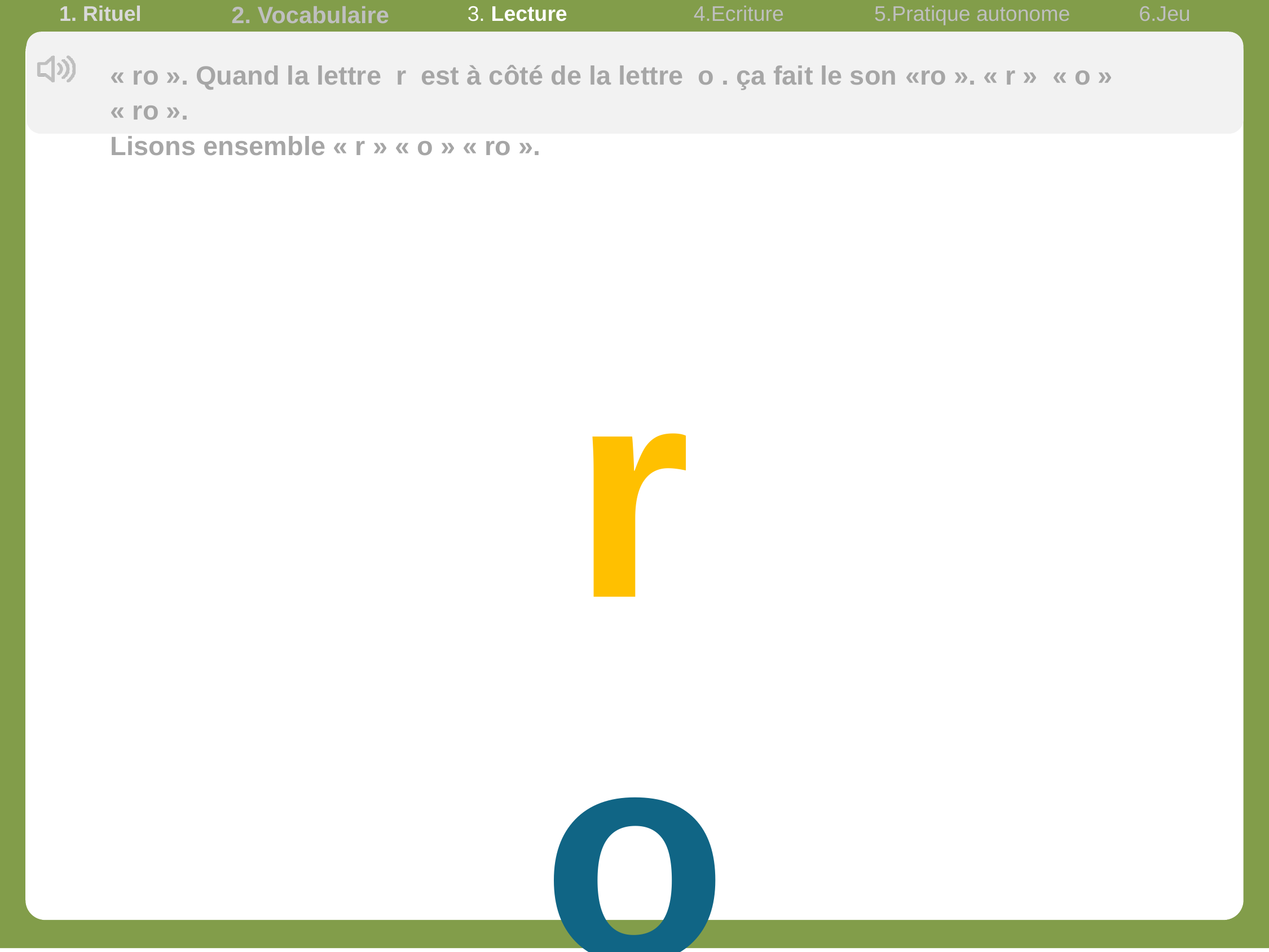

| 1. Rituel | 2. Vocabulaire | 3. Lecture | 4.Ecriture | 5.Pratique autonome | 6.Jeu |
| --- | --- | --- | --- | --- | --- |

« ro ». Quand la lettre  r  est à côté de la lettre  o . ça fait le son «ro ». « r »  « o » « ro ».
Lisons ensemble « r » « o » « ro ».

ro